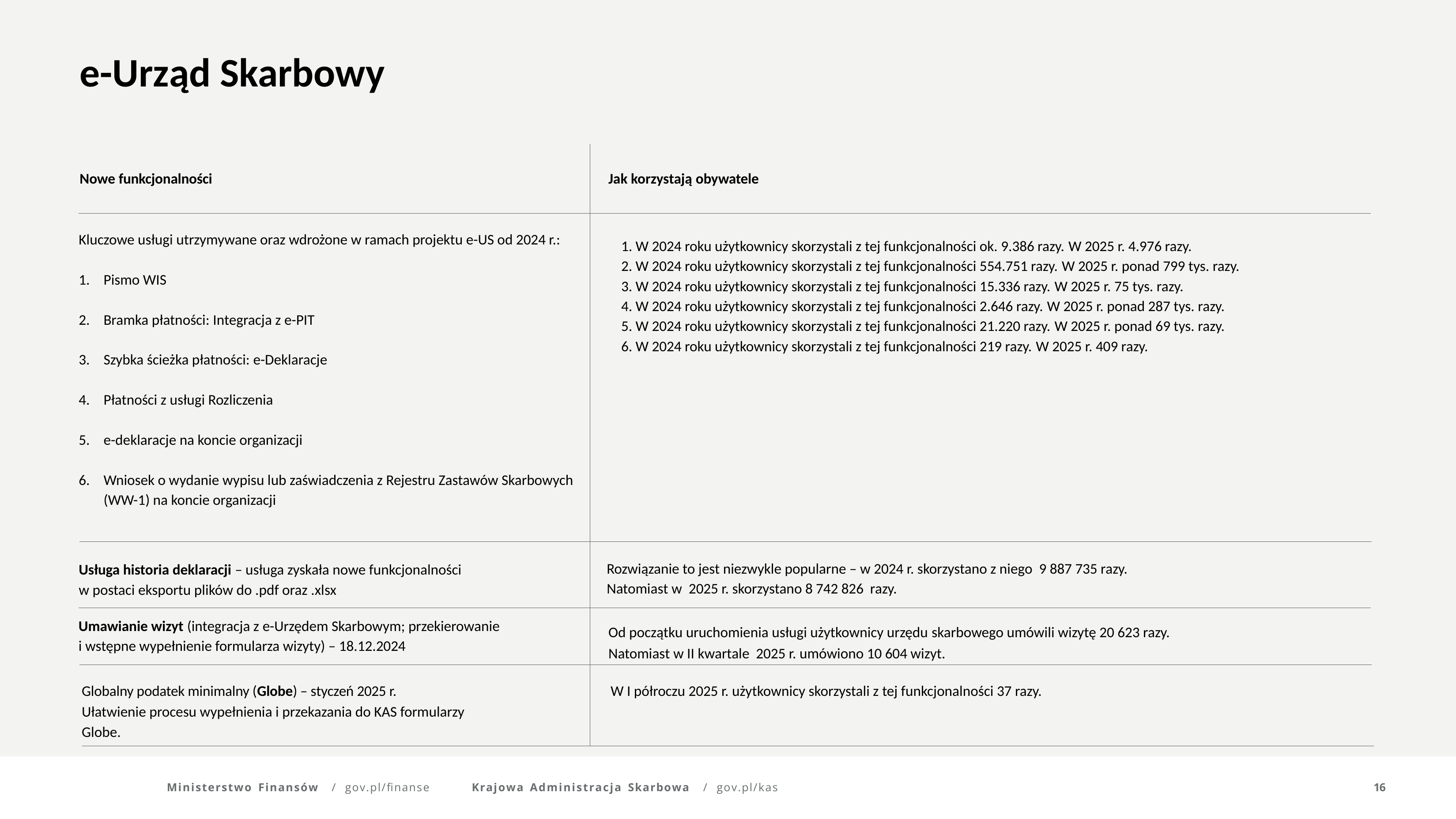

e-Urząd Skarbowy
Nowe funkcjonalności
Jak korzystają obywatele

Kluczowe usługi utrzymywane oraz wdrożone w ramach projektu e-US od 2024 r.:

Pismo WIS

Bramka płatności: Integracja z e-PIT

Szybka ścieżka płatności: e-Deklaracje

Płatności z usługi Rozliczenia

e-deklaracje na koncie organizacji

Wniosek o wydanie wypisu lub zaświadczenia z Rejestru Zastawów Skarbowych (WW-1) na koncie organizacji
1. W 2024 roku użytkownicy skorzystali z tej funkcjonalności ok. 9.386 razy. W 2025 r. 4.976 razy.
2. W 2024 roku użytkownicy skorzystali z tej funkcjonalności 554.751 razy. W 2025 r. ponad 799 tys. razy.
3. W 2024 roku użytkownicy skorzystali z tej funkcjonalności 15.336 razy. W 2025 r. 75 tys. razy.
4. W 2024 roku użytkownicy skorzystali z tej funkcjonalności 2.646 razy. W 2025 r. ponad 287 tys. razy.
5. W 2024 roku użytkownicy skorzystali z tej funkcjonalności 21.220 razy. W 2025 r. ponad 69 tys. razy.
6. W 2024 roku użytkownicy skorzystali z tej funkcjonalności 219 razy. W 2025 r. 409 razy.

Rozwiązanie to jest niezwykle popularne – w 2024 r. skorzystano z niego  9 887 735 razy.
Natomiast w  2025 r. skorzystano 8 742 826  razy.
Usługa historia deklaracji – usługa zyskała nowe funkcjonalności
w postaci eksportu plików do .pdf oraz .xlsx

Umawianie wizyt (integracja z e-Urzędem Skarbowym; przekierowanie
i wstępne wypełnienie formularza wizyty) – 18.12.2024
Od początku uruchomienia usługi użytkownicy urzędu skarbowego umówili wizytę 20 623 razy.
Natomiast w II kwartale  2025 r. umówiono 10 604 wizyt.

W I półroczu 2025 r. użytkownicy skorzystali z tej funkcjonalności 37 razy.
Globalny podatek minimalny (Globe) – styczeń 2025 r.
Ułatwienie procesu wypełnienia i przekazania do KAS formularzy Globe.

Ministerstwo Finansów	/	gov.pl/finanse
Krajowa Administracja Skarbowa	/	gov.pl/kas
16